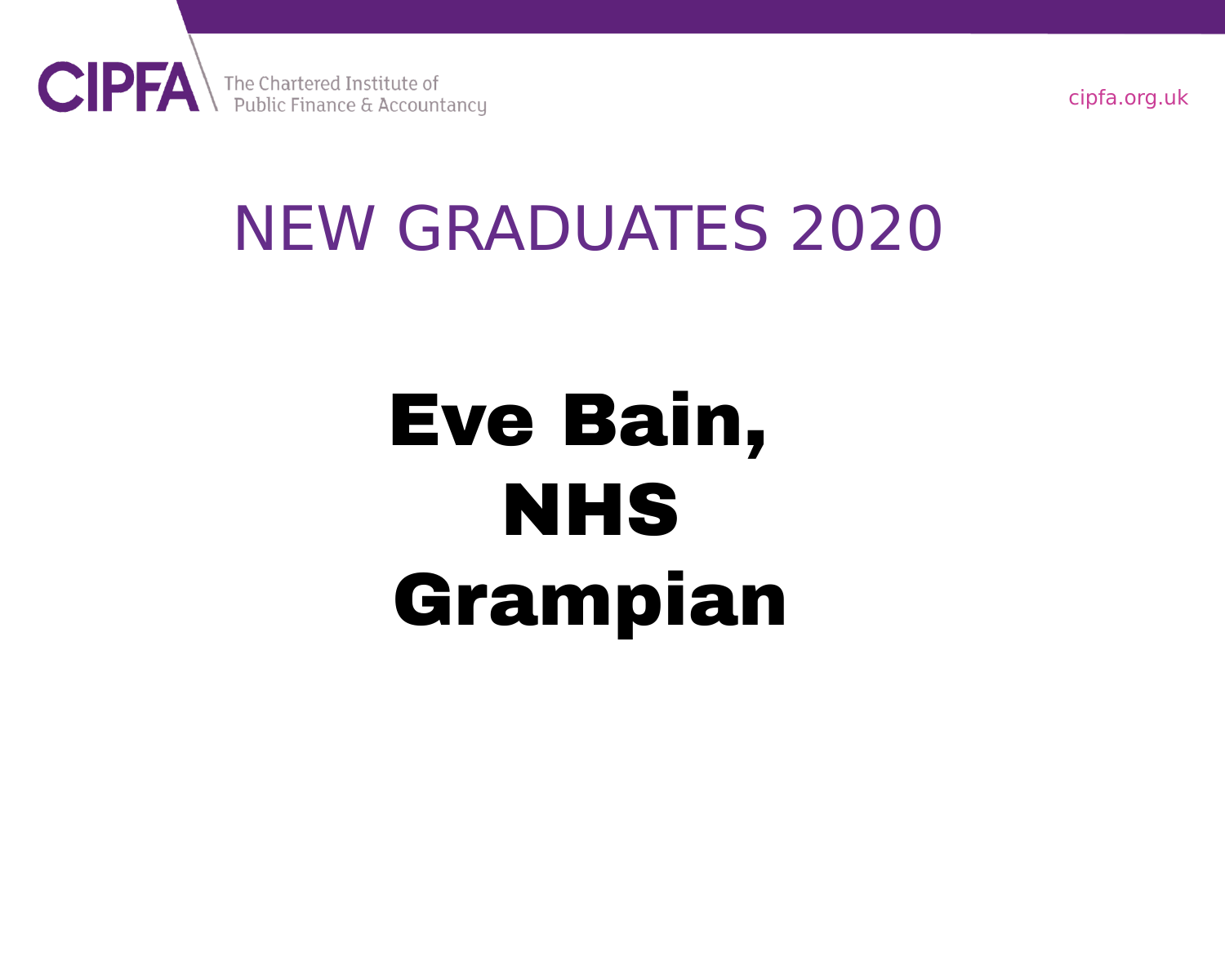

# NEW GRADUATES 2020
Eve Bain,
NHS Grampian